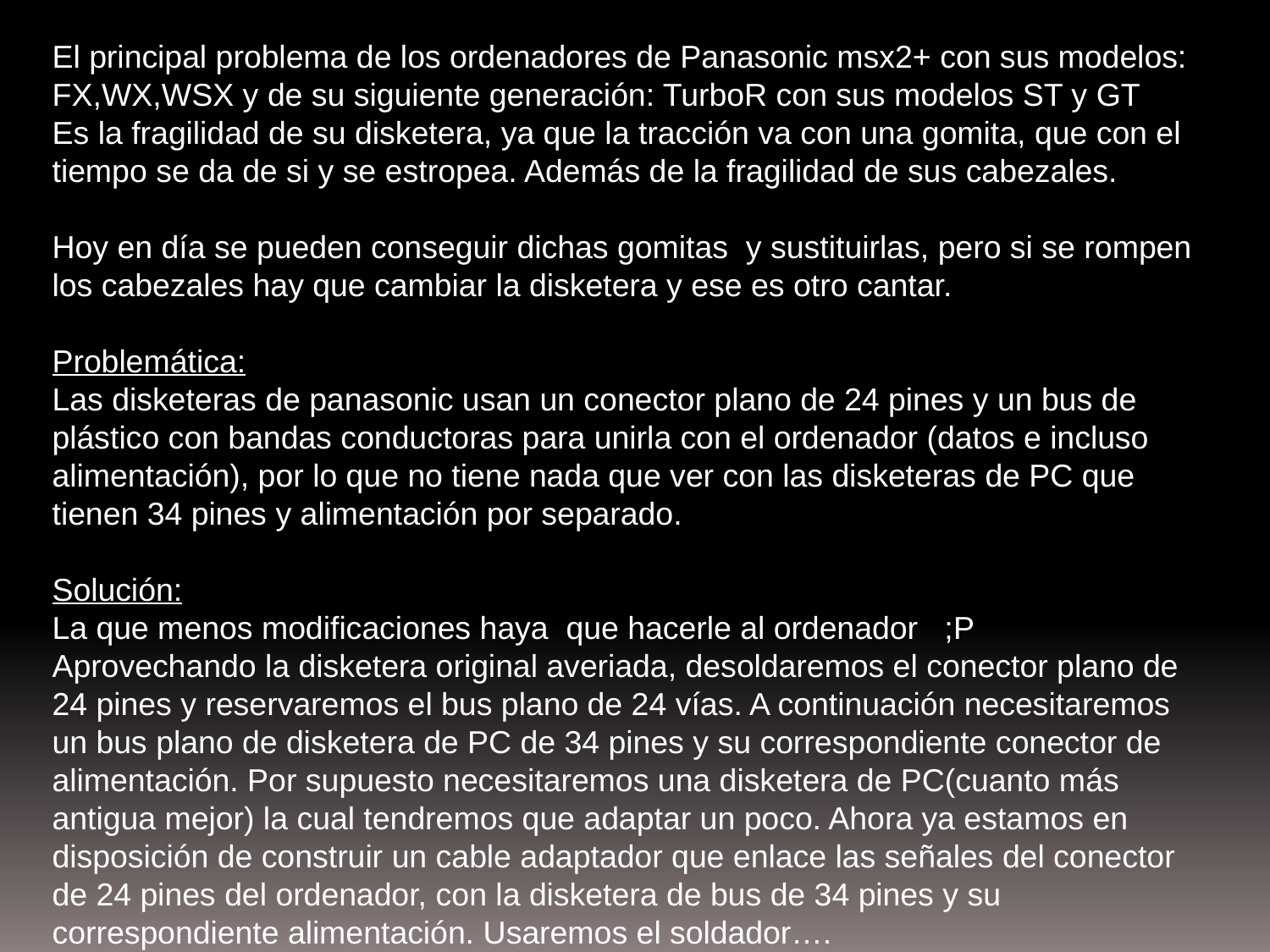

El principal problema de los ordenadores de Panasonic msx2+ con sus modelos: FX,WX,WSX y de su siguiente generación: TurboR con sus modelos ST y GT
Es la fragilidad de su disketera, ya que la tracción va con una gomita, que con el tiempo se da de si y se estropea. Además de la fragilidad de sus cabezales.

Hoy en día se pueden conseguir dichas gomitas  y sustituirlas, pero si se rompen los cabezales hay que cambiar la disketera y ese es otro cantar.

Problemática:
Las disketeras de panasonic usan un conector plano de 24 pines y un bus de plástico con bandas conductoras para unirla con el ordenador (datos e incluso alimentación), por lo que no tiene nada que ver con las disketeras de PC que tienen 34 pines y alimentación por separado.

Solución:
La que menos modificaciones haya  que hacerle al ordenador   ;P
Aprovechando la disketera original averiada, desoldaremos el conector plano de 24 pines y reservaremos el bus plano de 24 vías. A continuación necesitaremos un bus plano de disketera de PC de 34 pines y su correspondiente conector de alimentación. Por supuesto necesitaremos una disketera de PC(cuanto más antigua mejor) la cual tendremos que adaptar un poco. Ahora ya estamos en disposición de construir un cable adaptador que enlace las señales del conector de 24 pines del ordenador, con la disketera de bus de 34 pines y su correspondiente alimentación. Usaremos el soldador….